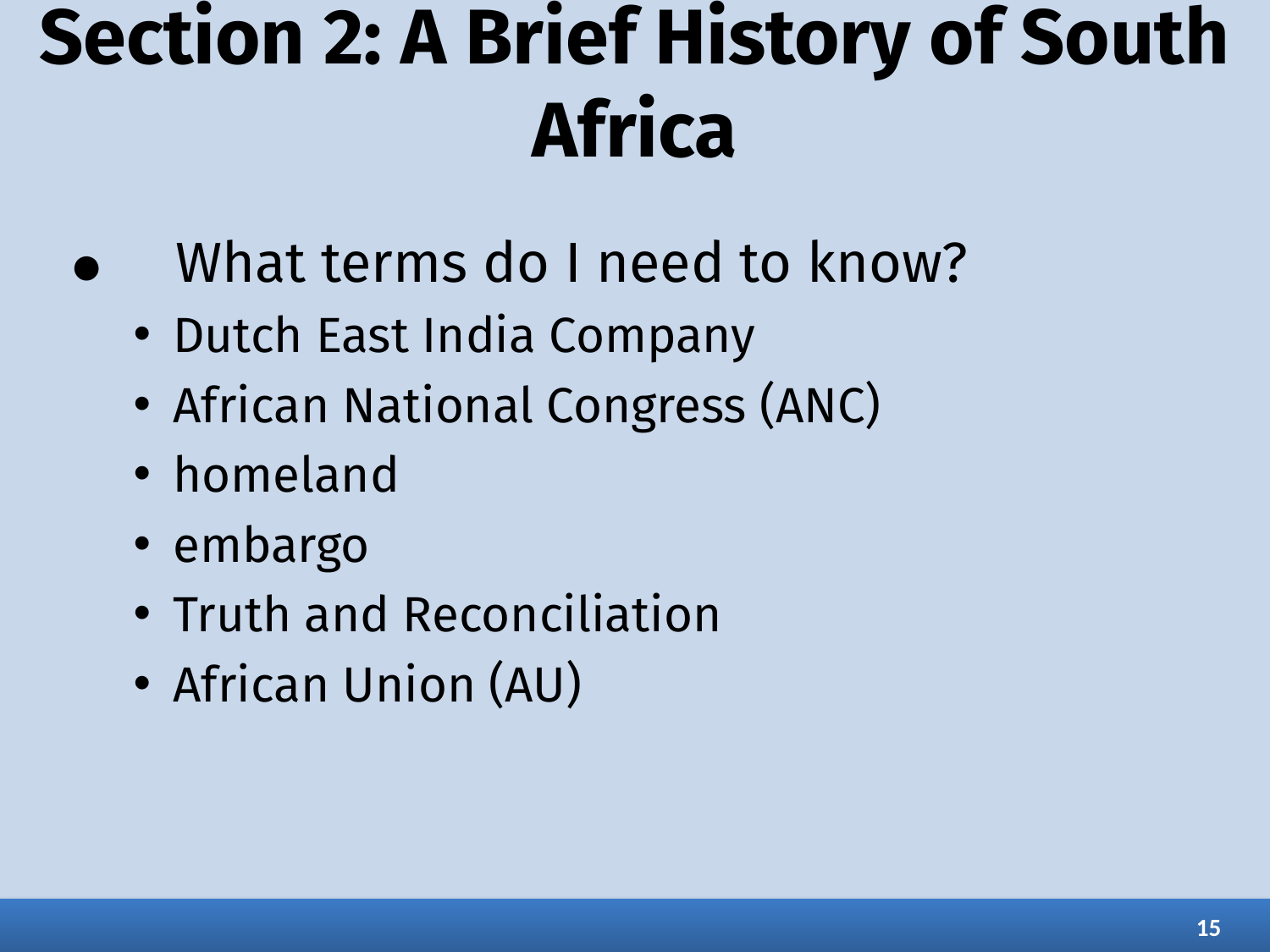

# Section 2: A Brief History of South Africa
What terms do I need to know?
Dutch East India Company
African National Congress (ANC)
homeland
embargo
Truth and Reconciliation
African Union (AU)
15